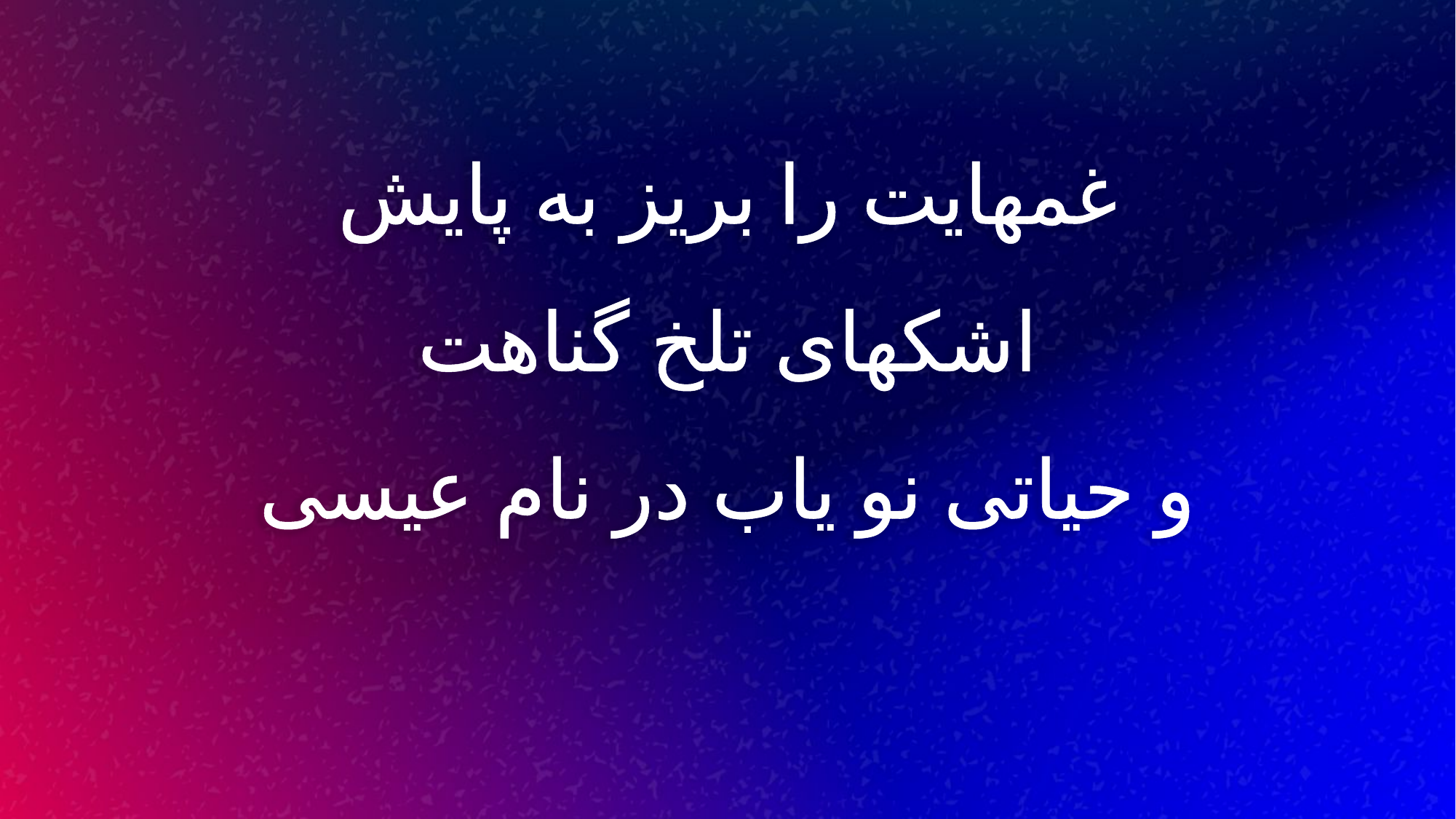

غمهایت را بریز به پایش
اشکهای تلخ گناهت
و حیاتی نو یاب در نام عیسی